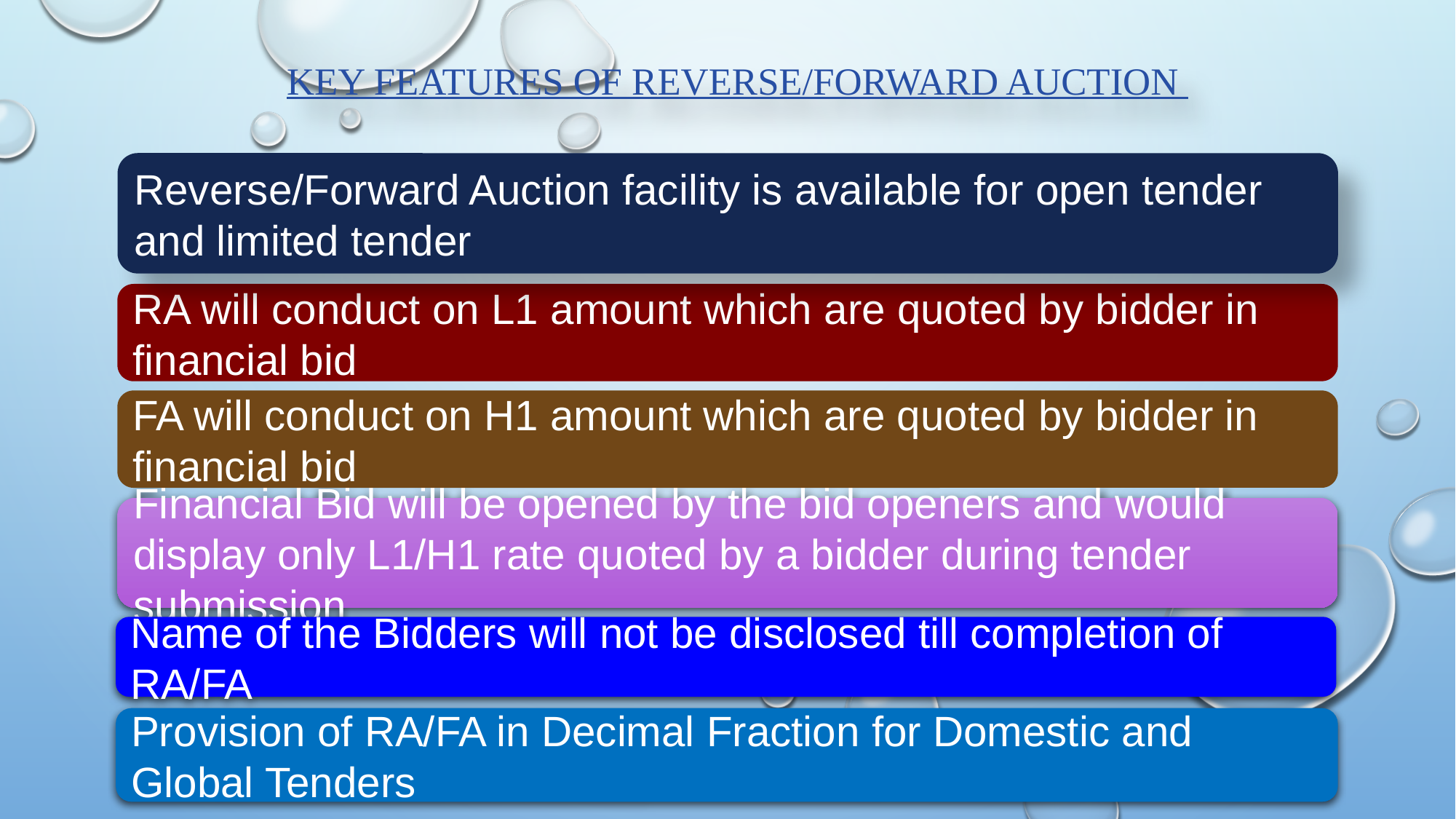

KEY FEATURES of Reverse/FORWARD Auction
Reverse/Forward Auction facility is available for open tender and limited tender
RA will conduct on L1 amount which are quoted by bidder in financial bid
FA will conduct on H1 amount which are quoted by bidder in financial bid
Financial Bid will be opened by the bid openers and would display only L1/H1 rate quoted by a bidder during tender submission
Name of the Bidders will not be disclosed till completion of RA/FA
Provision of RA/FA in Decimal Fraction for Domestic and Global Tenders